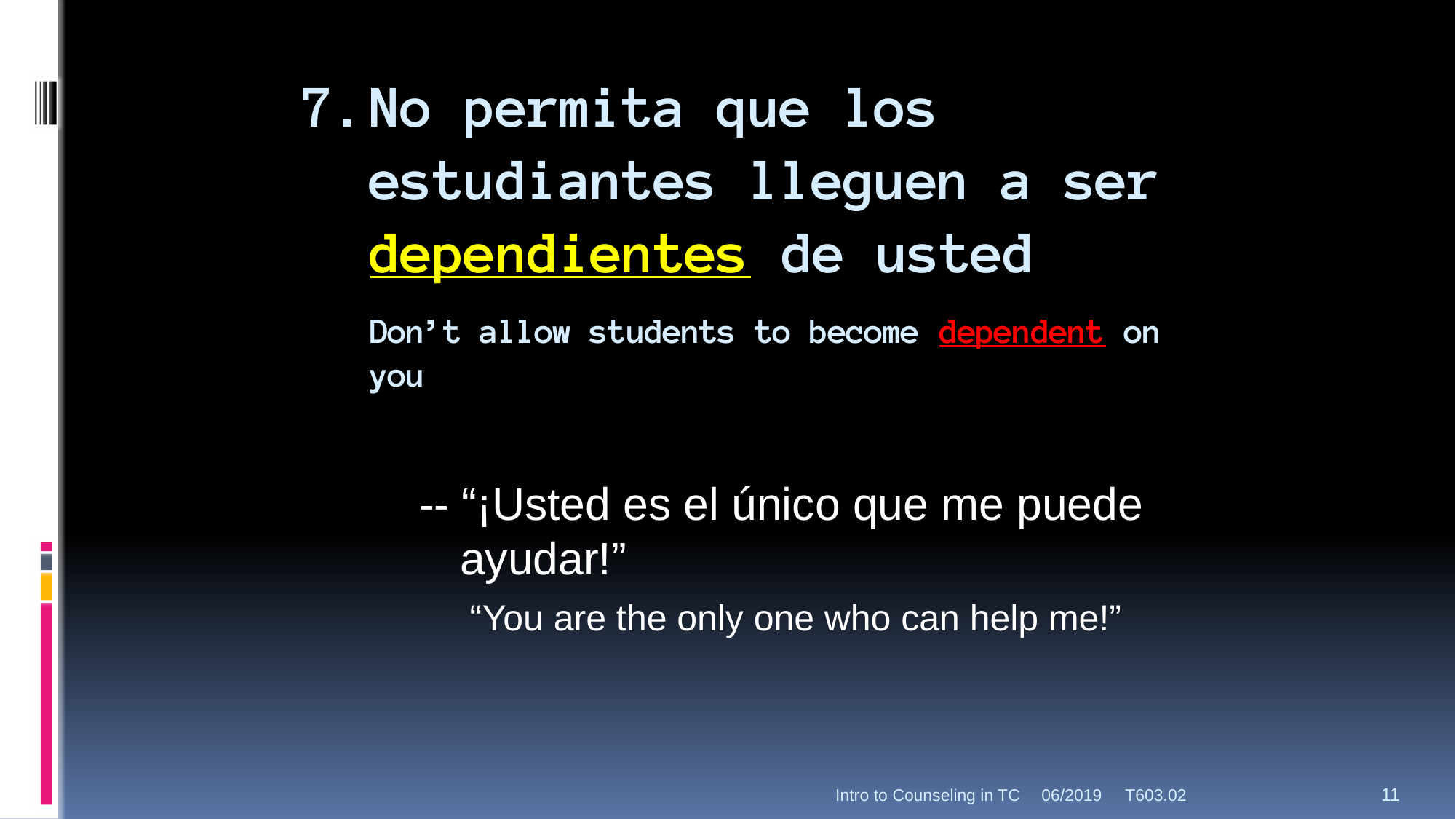

# 7.	No permita que los estudiantes lleguen a ser dependientes de usted Don’t allow students to become dependent on you
-- “¡Usted es el único que me puede ayudar!”
     “You are the only one who can help me!”

Intro to Counseling in TC
06/2019     T603.02
11